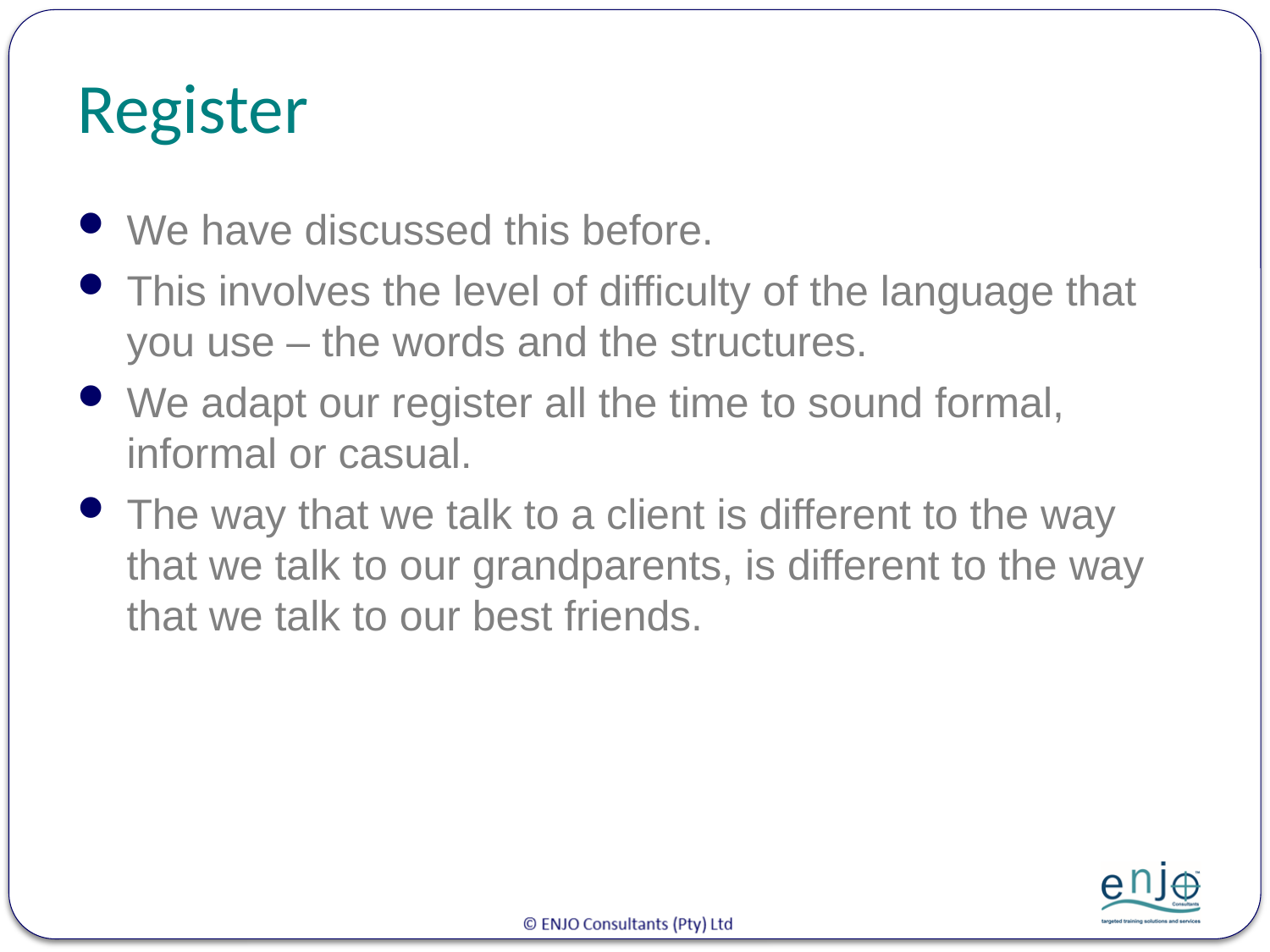

# Register
We have discussed this before.
This involves the level of difficulty of the language that you use – the words and the structures.
We adapt our register all the time to sound formal, informal or casual.
The way that we talk to a client is different to the way that we talk to our grandparents, is different to the way that we talk to our best friends.